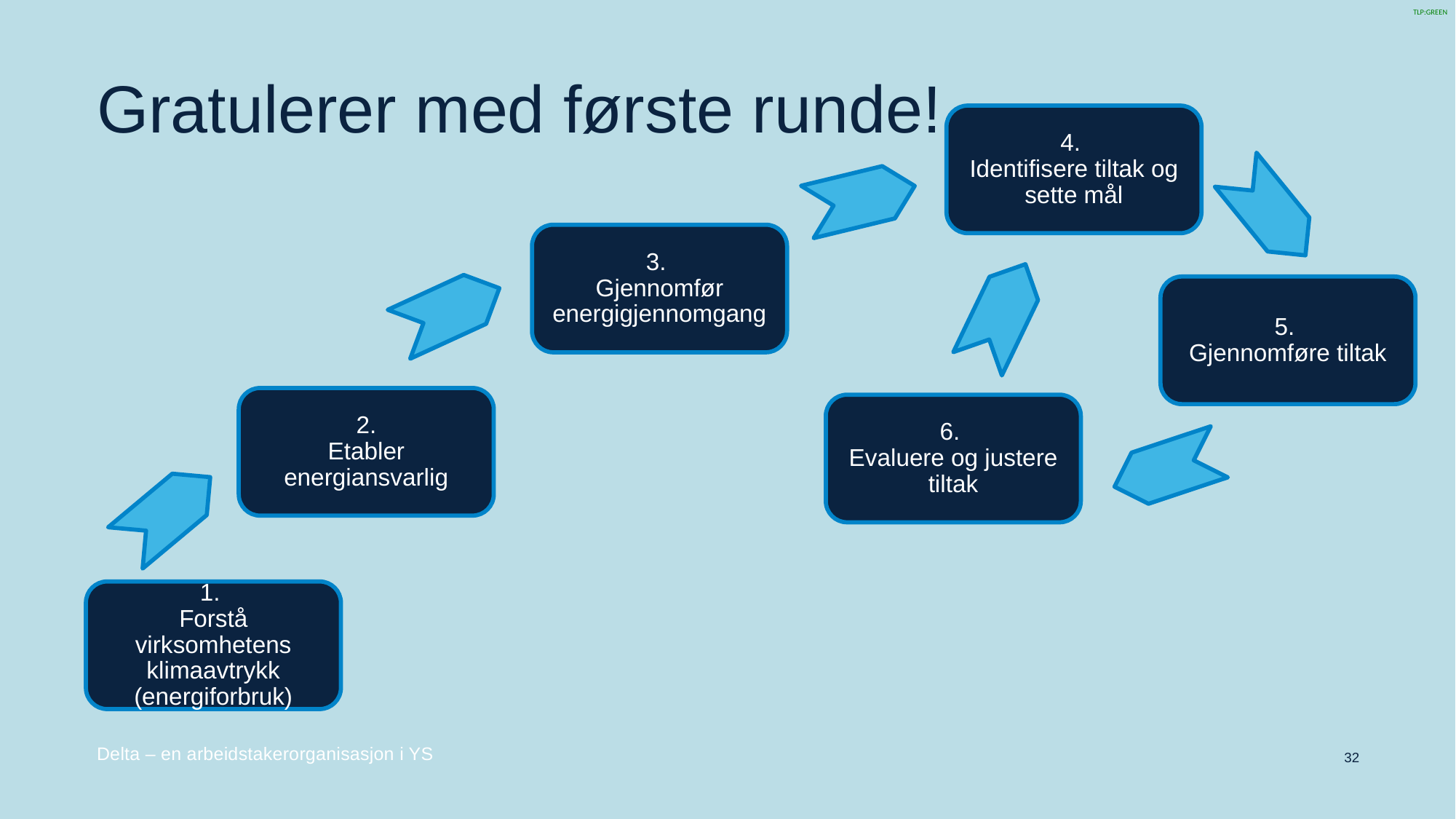

# Gratulerer med første runde!
4.
Identifisere tiltak og sette mål

3.
Gjennomfør energigjennomgang
5.
Gjennomføre tiltak

2.
Etabler energiansvarlig
6.
Evaluere og justere tiltak

1.
Forstå virksomhetens klimaavtrykk (energiforbruk)
32
Delta – en arbeidstakerorganisasjon i YS